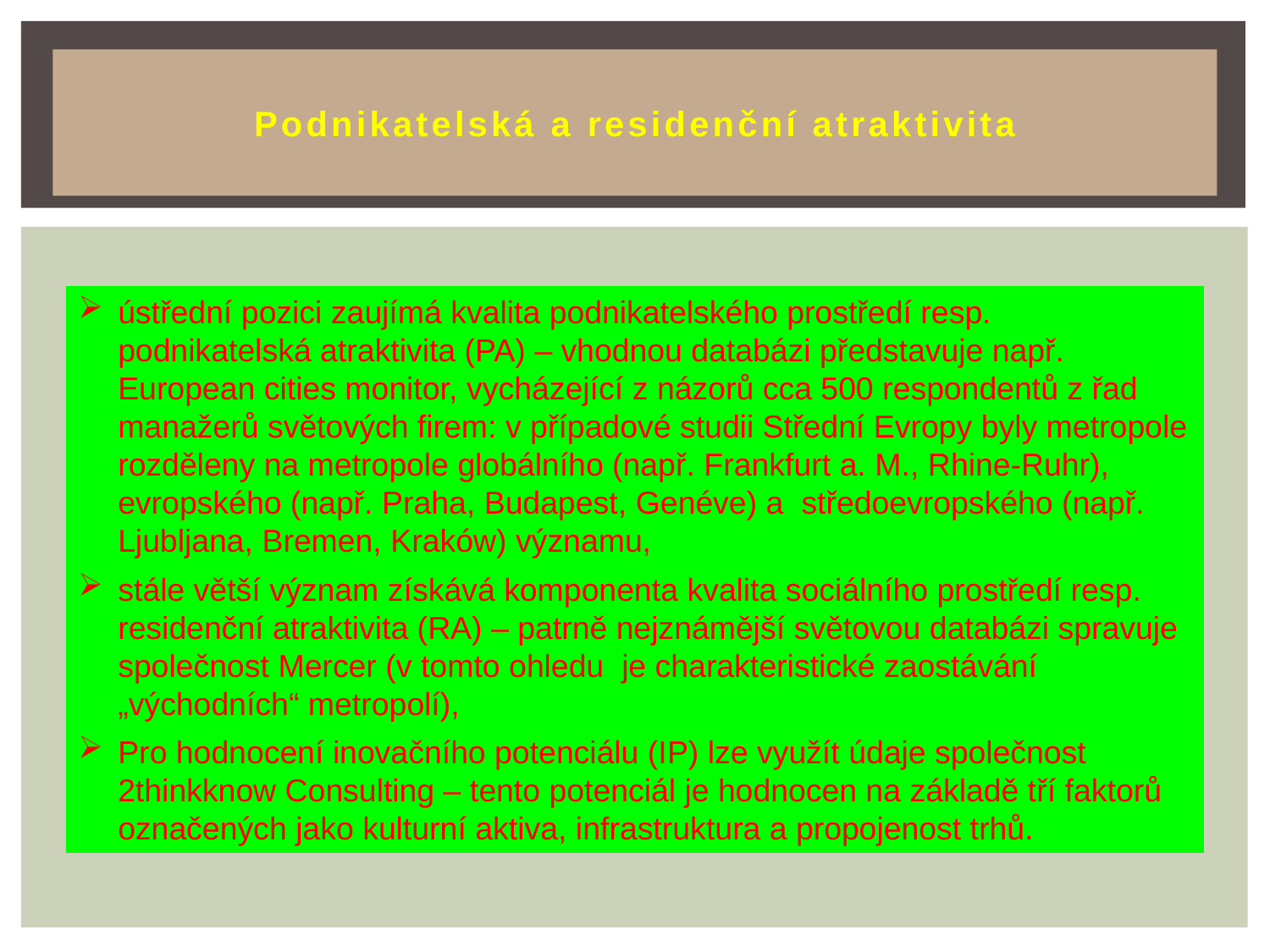

# Podnikatelská a residenční atraktivita
ústřední pozici zaujímá kvalita podnikatelského prostředí resp. podnikatelská atraktivita (PA) – vhodnou databázi představuje např. European cities monitor, vycházející z názorů cca 500 respondentů z řad manažerů světových firem: v případové studii Střední Evropy byly metropole rozděleny na metropole globálního (např. Frankfurt a. M., Rhine-Ruhr), evropského (např. Praha, Budapest, Genéve) a  středoevropského (např. Ljubljana, Bremen, Kraków) významu,
stále větší význam získává komponenta kvalita sociálního prostředí resp. residenční atraktivita (RA) – patrně nejznámější světovou databázi spravuje společnost Mercer (v tomto ohledu  je charakteristické zaostávání „východních“ metropolí),
Pro hodnocení inovačního potenciálu (IP) lze využít údaje společnost 2thinkknow Consulting – tento potenciál je hodnocen na základě tří faktorů označených jako kulturní aktiva, infrastruktura a propojenost trhů.